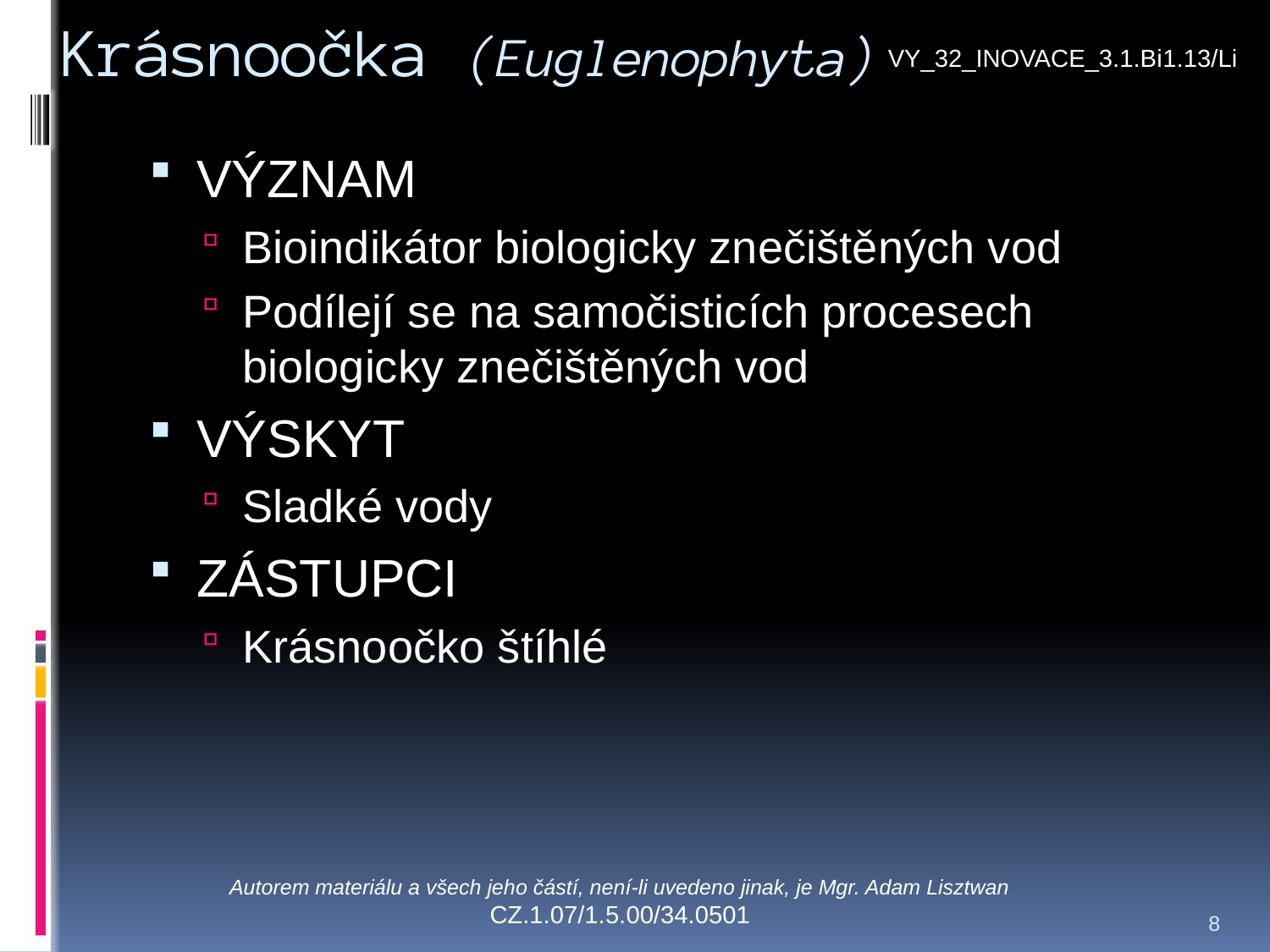

# Krásnoočka (Euglenophyta)
VY_32_INOVACE_3.1.Bi1.13/Li
VÝZNAM
Bioindikátor biologicky znečištěných vod
Podílejí se na samočisticích procesech biologicky znečištěných vod
VÝSKYT
Sladké vody
ZÁSTUPCI
Krásnoočko štíhlé
Autorem materiálu a všech jeho částí, není-li uvedeno jinak, je Mgr. Adam Lisztwan
CZ.1.07/1.5.00/34.0501
8